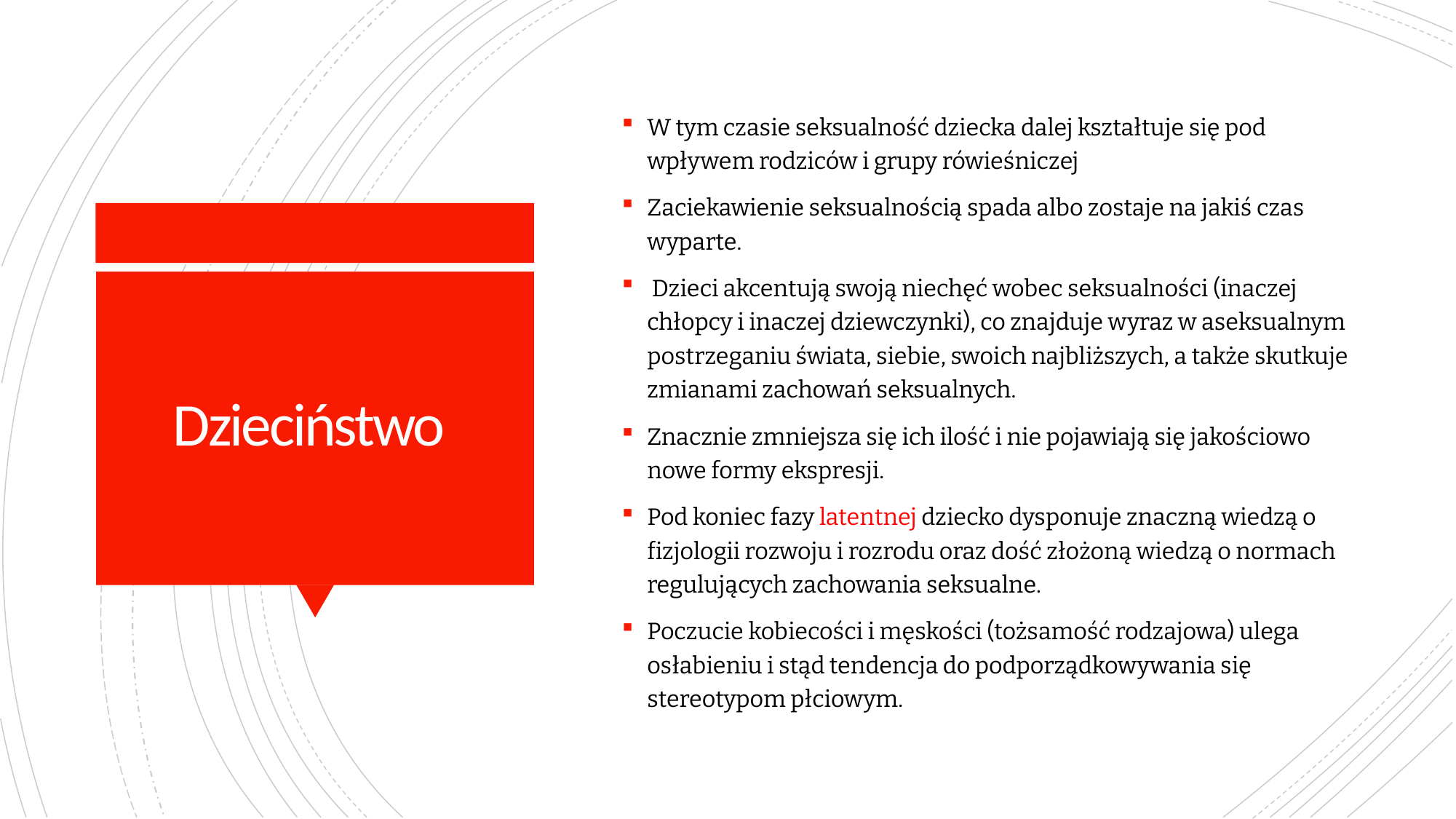

W tym czasie seksualność dziecka dalej kształtuje się pod wpływem rodziców i grupy rówieśniczej
Zaciekawienie seksualnością spada albo zostaje na jakiś czas wyparte.
 Dzieci akcentują swoją niechęć wobec seksualności (inaczej chłopcy i inaczej dziewczynki), co znajduje wyraz w aseksualnym postrzeganiu świata, siebie, swoich najbliższych, a także skutkuje zmianami zachowań seksualnych.
Znacznie zmniejsza się ich ilość i nie pojawiają się jakościowo nowe formy ekspresji.
Pod koniec fazy latentnej dziecko dysponuje znaczną wiedzą o fizjologii rozwoju i rozrodu oraz dość złożoną wiedzą o normach regulujących zachowania seksualne.
Poczucie kobiecości i męskości (tożsamość rodzajowa) ulega osłabieniu i stąd tendencja do podporządkowywania się stereotypom płciowym.
# Dzieciństwo